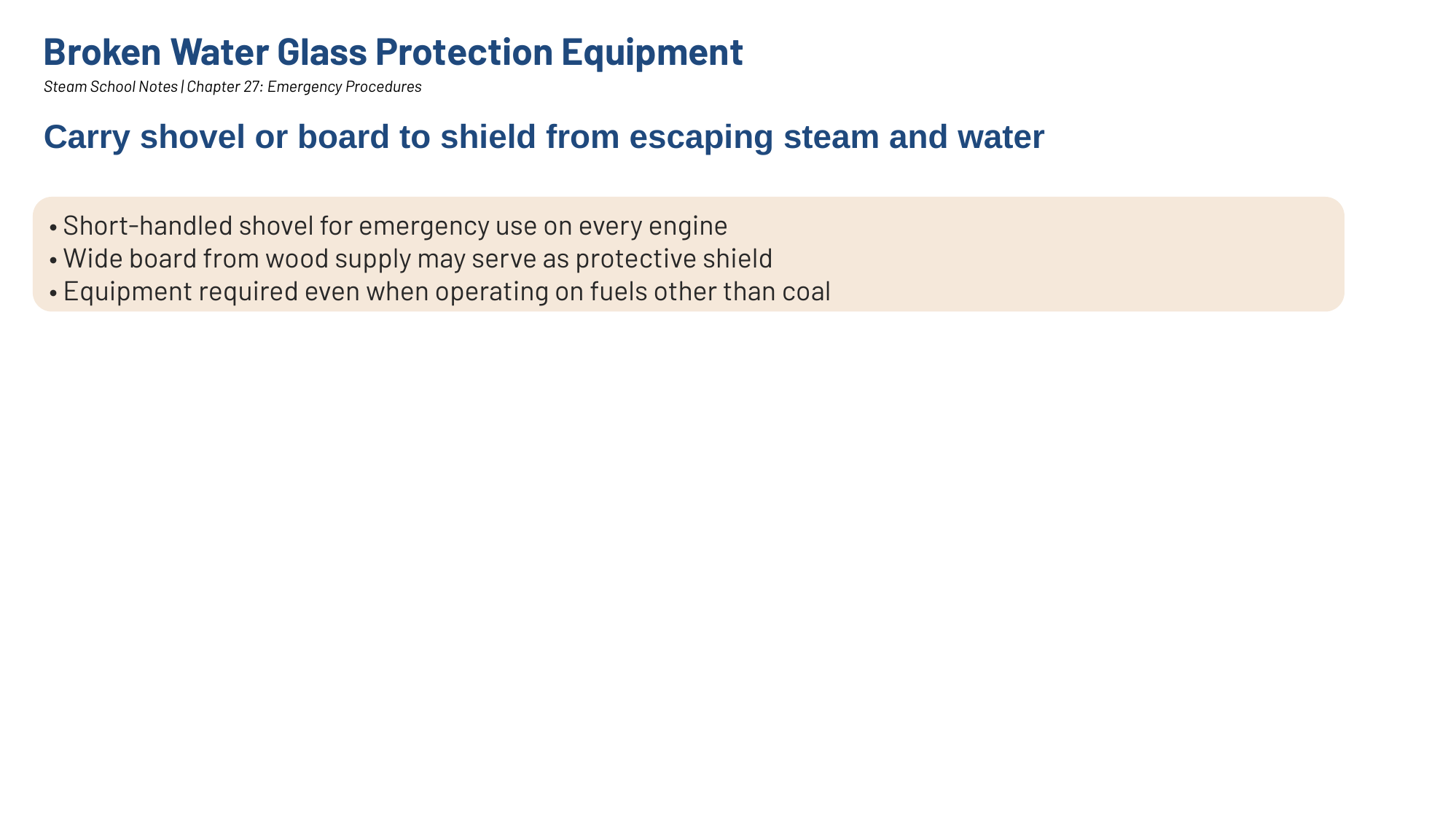

Broken Water Glass Protection Equipment
Steam School Notes | Chapter 27: Emergency Procedures
Carry shovel or board to shield from escaping steam and water
• Short-handled shovel for emergency use on every engine
• Wide board from wood supply may serve as protective shield
• Equipment required even when operating on fuels other than coal